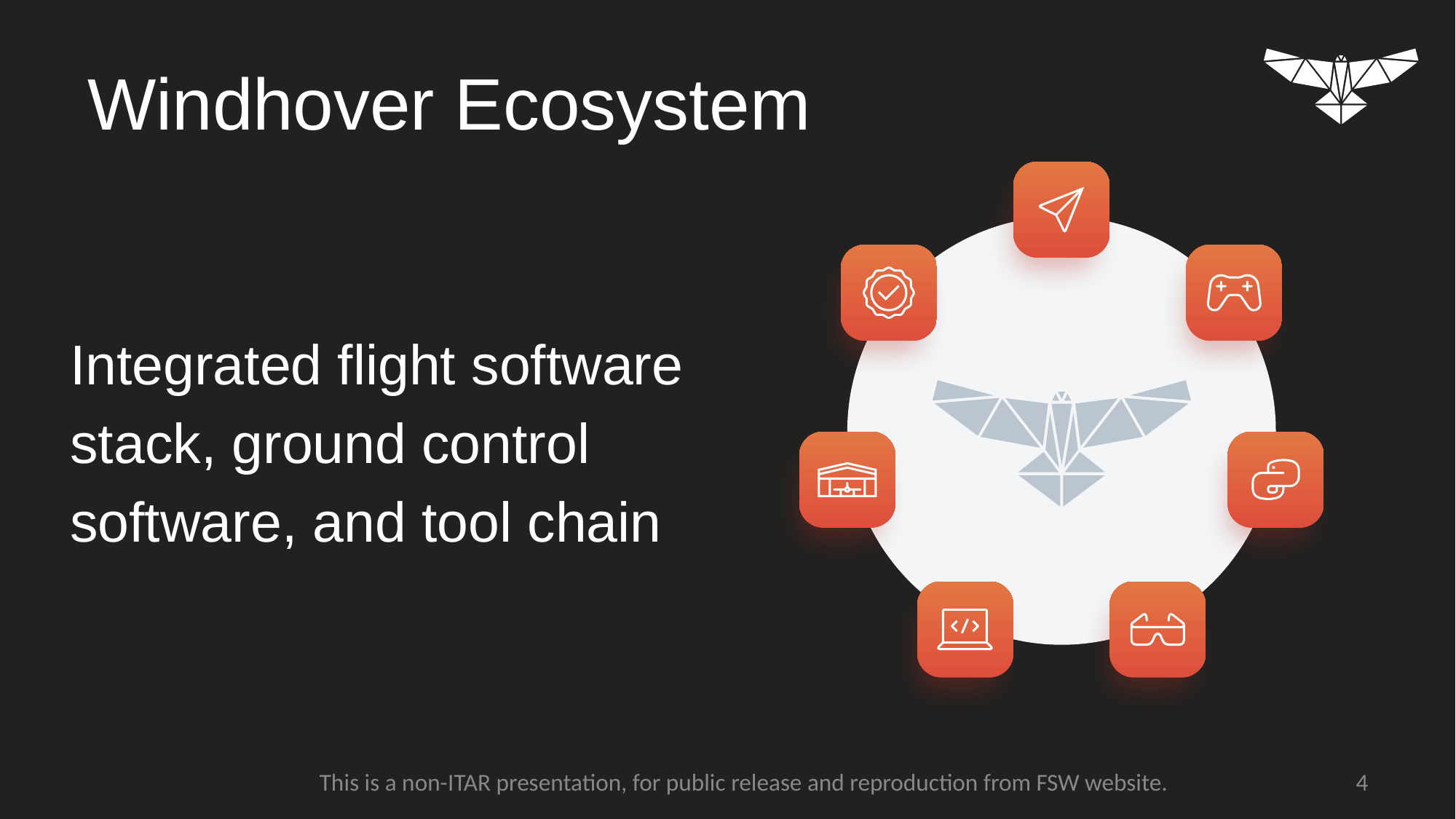

# Windhover Ecosystem

Integrated flight software stack, ground control software, and tool chain
4